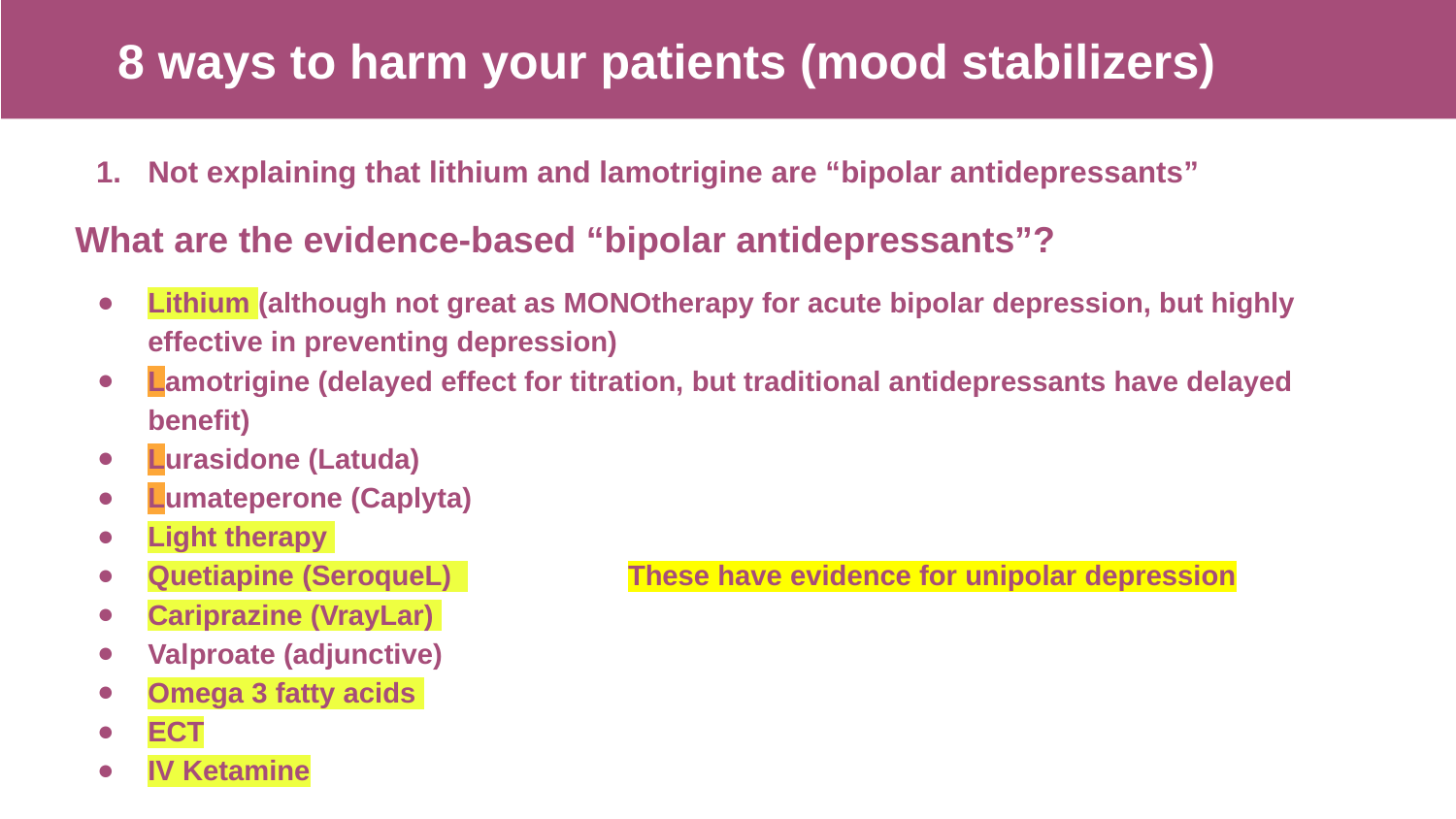

8 ways to harm your patients (mood stabilizers)

Not explaining that lithium and lamotrigine are “bipolar antidepressants”
What are the evidence-based “bipolar antidepressants”?
Lithium (although not great as MONOtherapy for acute bipolar depression, but highly effective in preventing depression)
Lamotrigine (delayed effect for titration, but traditional antidepressants have delayed benefit)
Lurasidone (Latuda)
Lumateperone (Caplyta)
Light therapy
Quetiapine (SeroqueL)                      These have evidence for unipolar depression
Cariprazine (VrayLar)
Valproate (adjunctive)
Omega 3 fatty acids
ECT
IV Ketamine